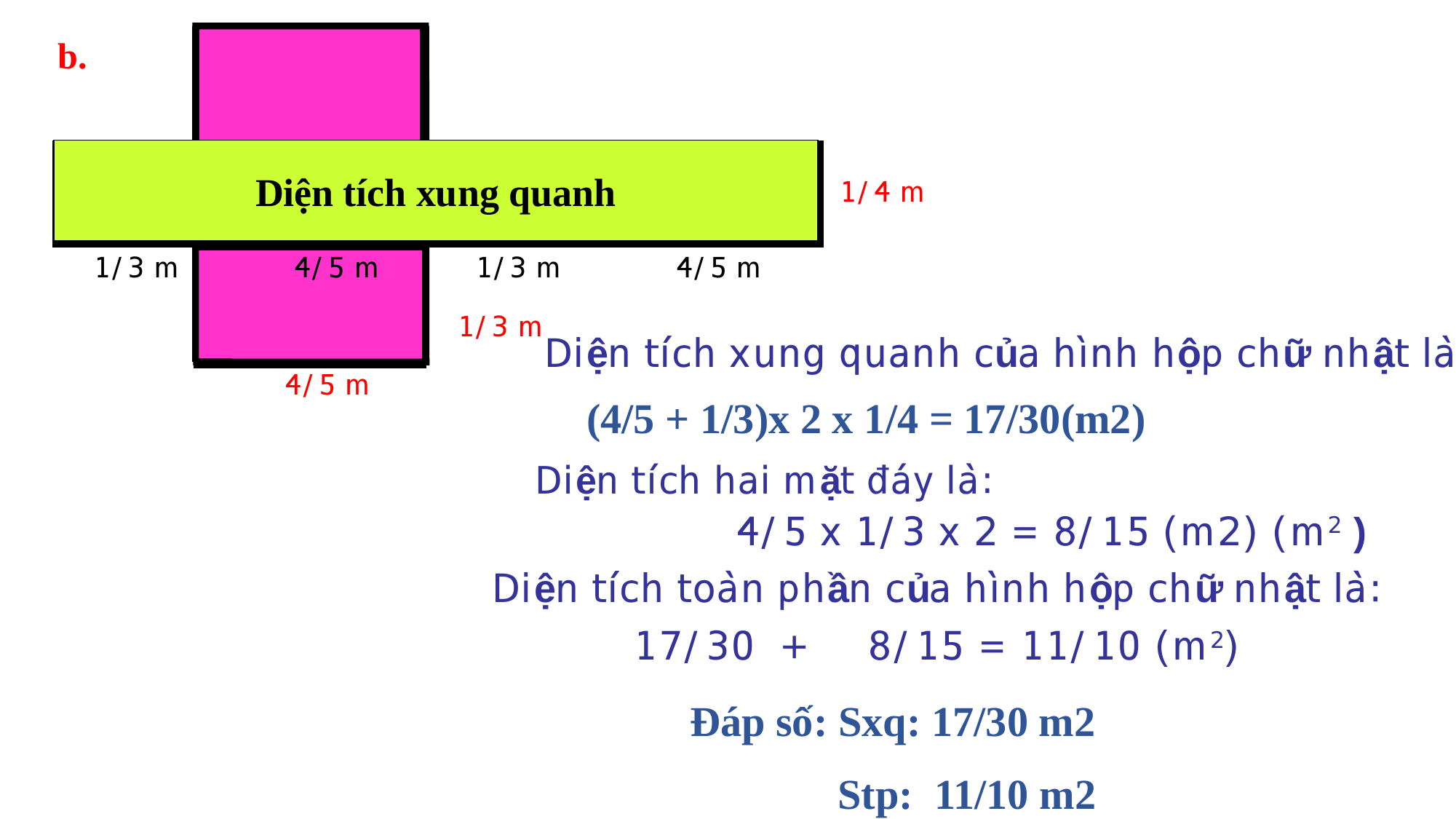

1/4 m
1/3 m
4/5 m
1/3 m
4/5 m
 1/3 m

4/5 m
b.
Diện tích xung quanh

Diện tích xung quanh của hình hộp chữ nhật là:
(4/5 + 1/3)x 2 x 1/4 = 17/30(m2)
Diện tích hai mặt đáy là:
4/5 x 1/3 x 2 = 8/15 (m2) (m2 )
Diện tích toàn phần của hình hộp chữ nhật là:
17/30  +     8/15 = 11/10 (m2)
Đáp số: Sxq: 17/30 m2
              Stp:  11/10 m2